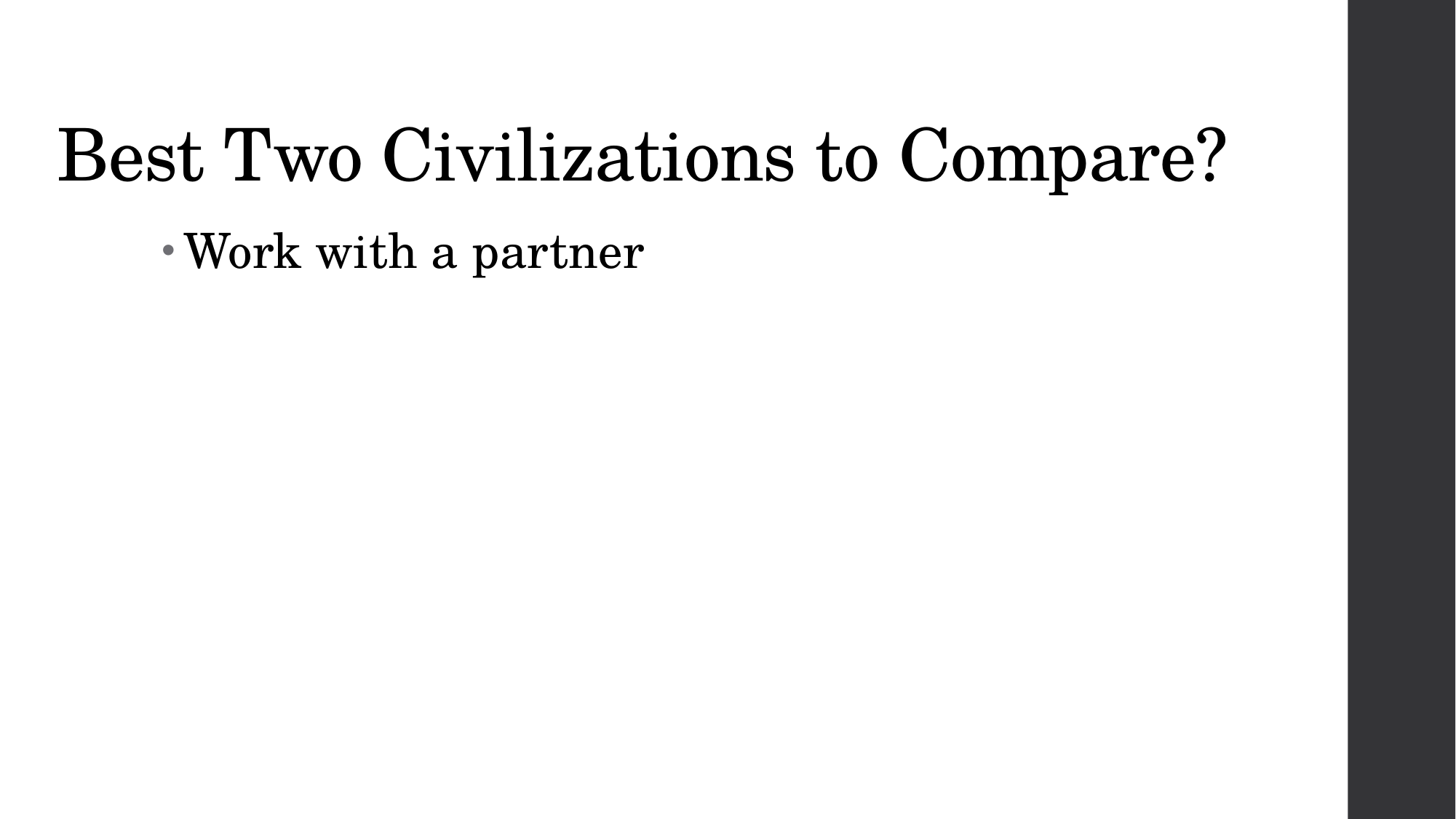

# Best Two Civilizations to Compare?
Work with a partner